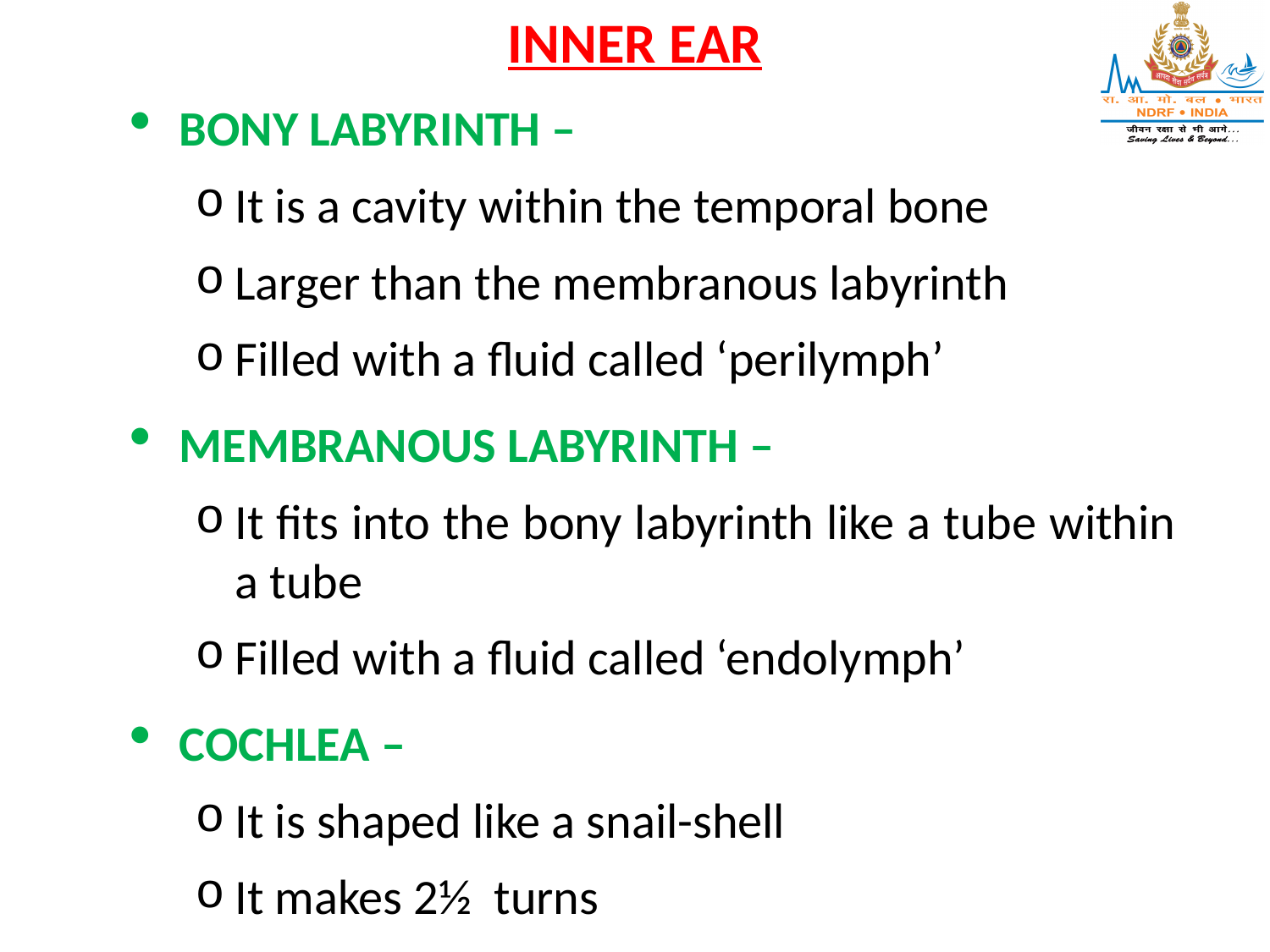

INNER EAR
BONY LABYRINTH –
It is a cavity within the temporal bone
Larger than the membranous labyrinth
Filled with a fluid called ‘perilymph’
MEMBRANOUS LABYRINTH –
It fits into the bony labyrinth like a tube within a tube
Filled with a fluid called ‘endolymph’
COCHLEA –
It is shaped like a snail-shell
It makes 2½  turns